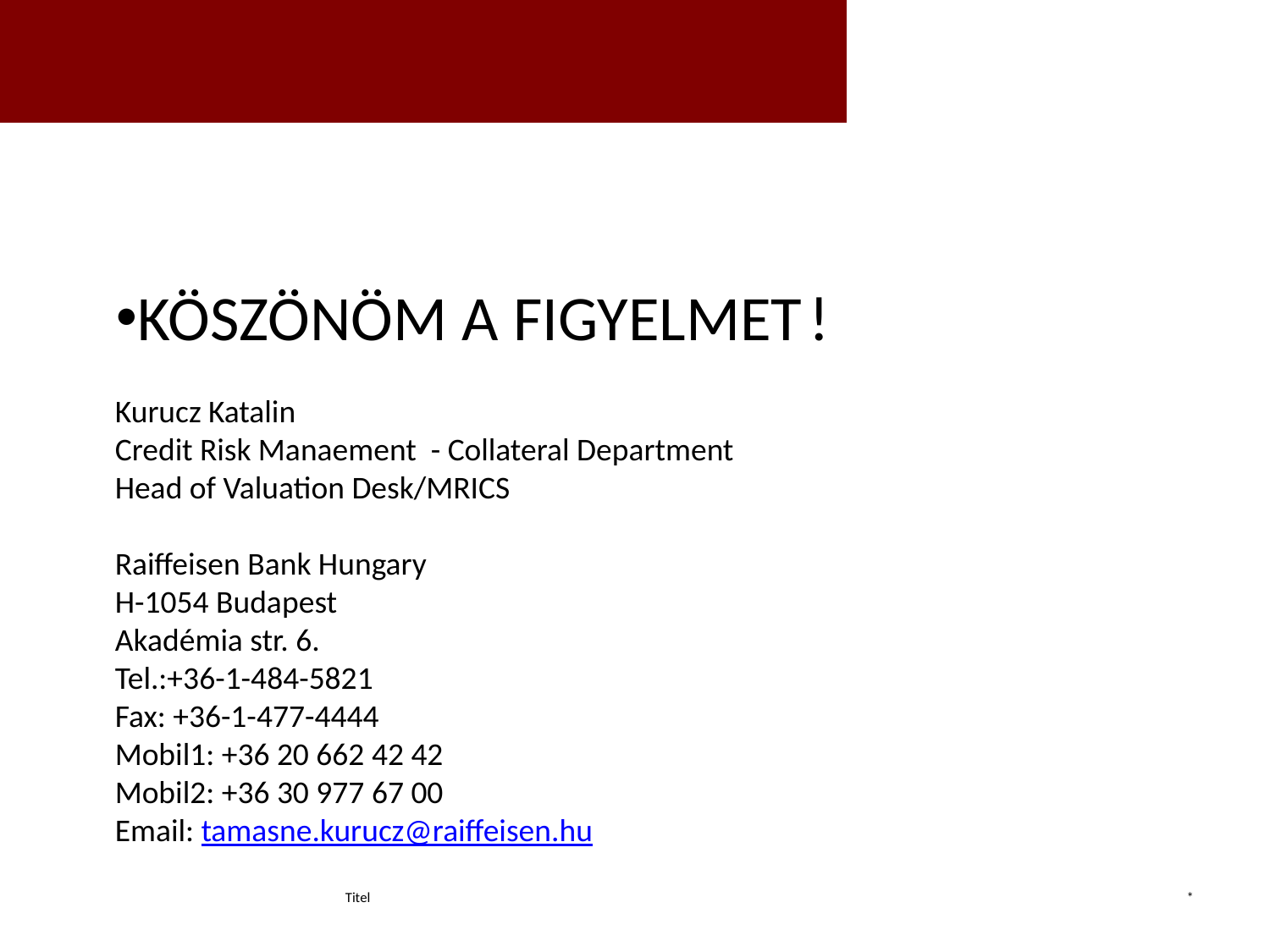

KÖSZÖNÖM A FIGYELMET !

Kurucz Katalin
Credit Risk Manaement  - Collateral Department
Head of Valuation Desk/MRICS

Raiffeisen Bank Hungary
H-1054 Budapest
Akadémia str. 6.
Tel.:+36-1-484-5821
Fax: +36-1-477-4444
Mobil1: +36 20 662 42 42
Mobil2: +36 30 977 67 00
Email: tamasne.kurucz@raiffeisen.hu

Titel
*